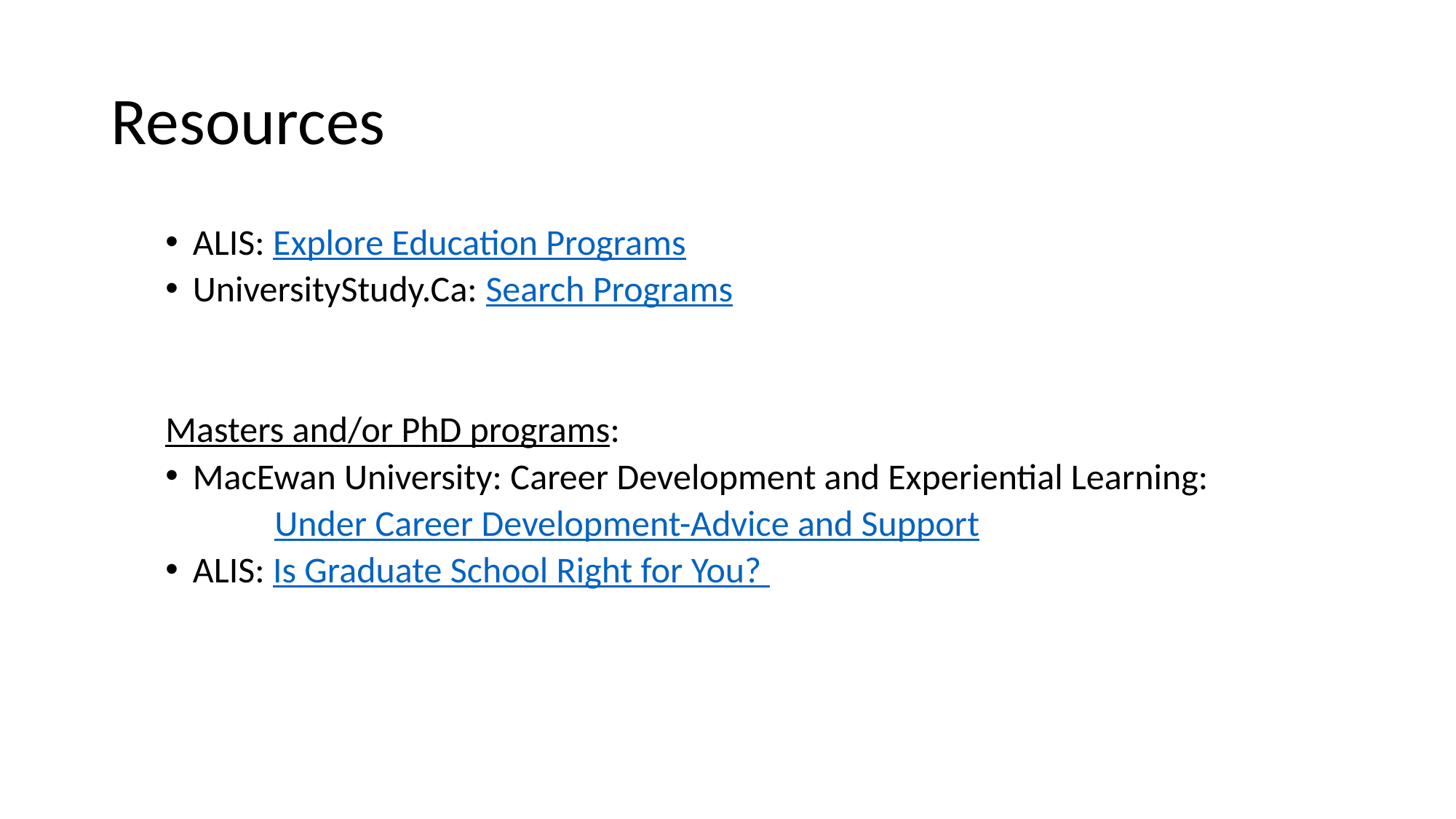

# Resources
ALIS: Explore Education Programs
UniversityStudy.Ca: Search Programs

Masters and/or PhD programs:
MacEwan University: Career Development and Experiential Learning:
	Under Career Development-Advice and Support
ALIS: Is Graduate School Right for You?